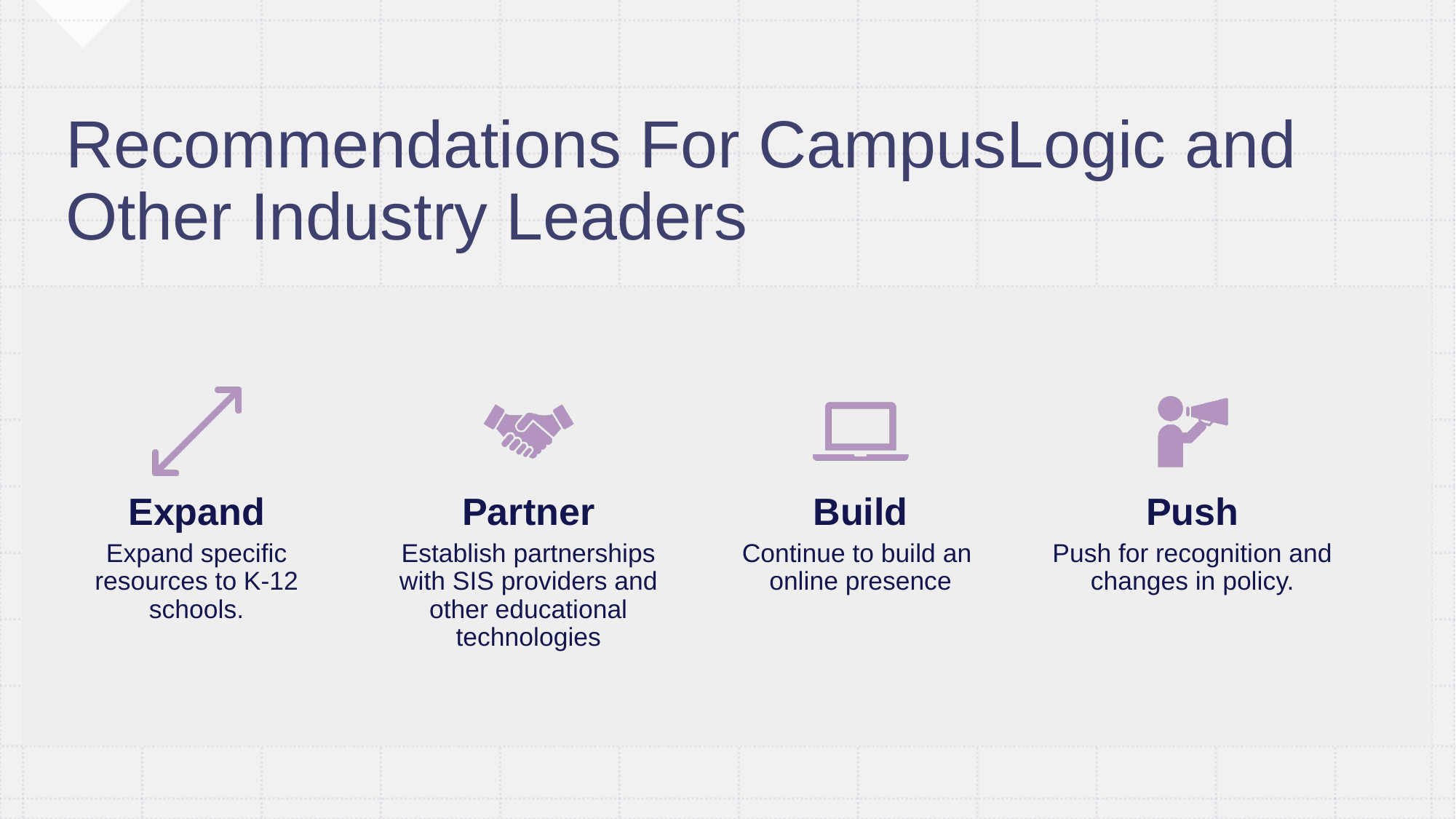

# Recommendations For CampusLogic and Other Industry Leaders

Expand
Expand specific resources to K-12 schools.
Partner
Establish partnerships with SIS providers and other educational technologies
Build
Continue to build an  online presence
Push
Push for recognition and changes in policy.